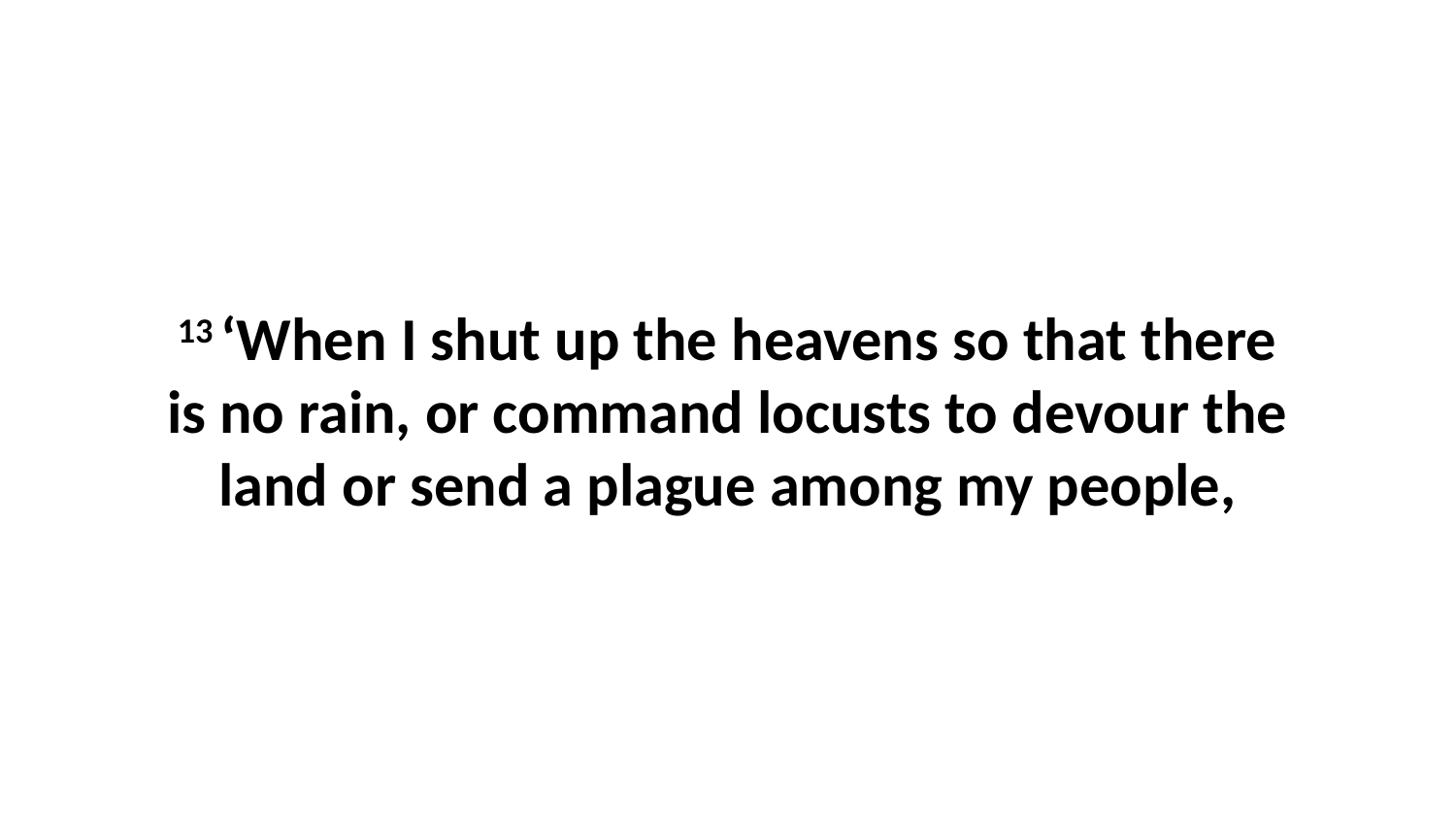

13 ‘When I shut up the heavens so that there is no rain, or command locusts to devour the land or send a plague among my people,